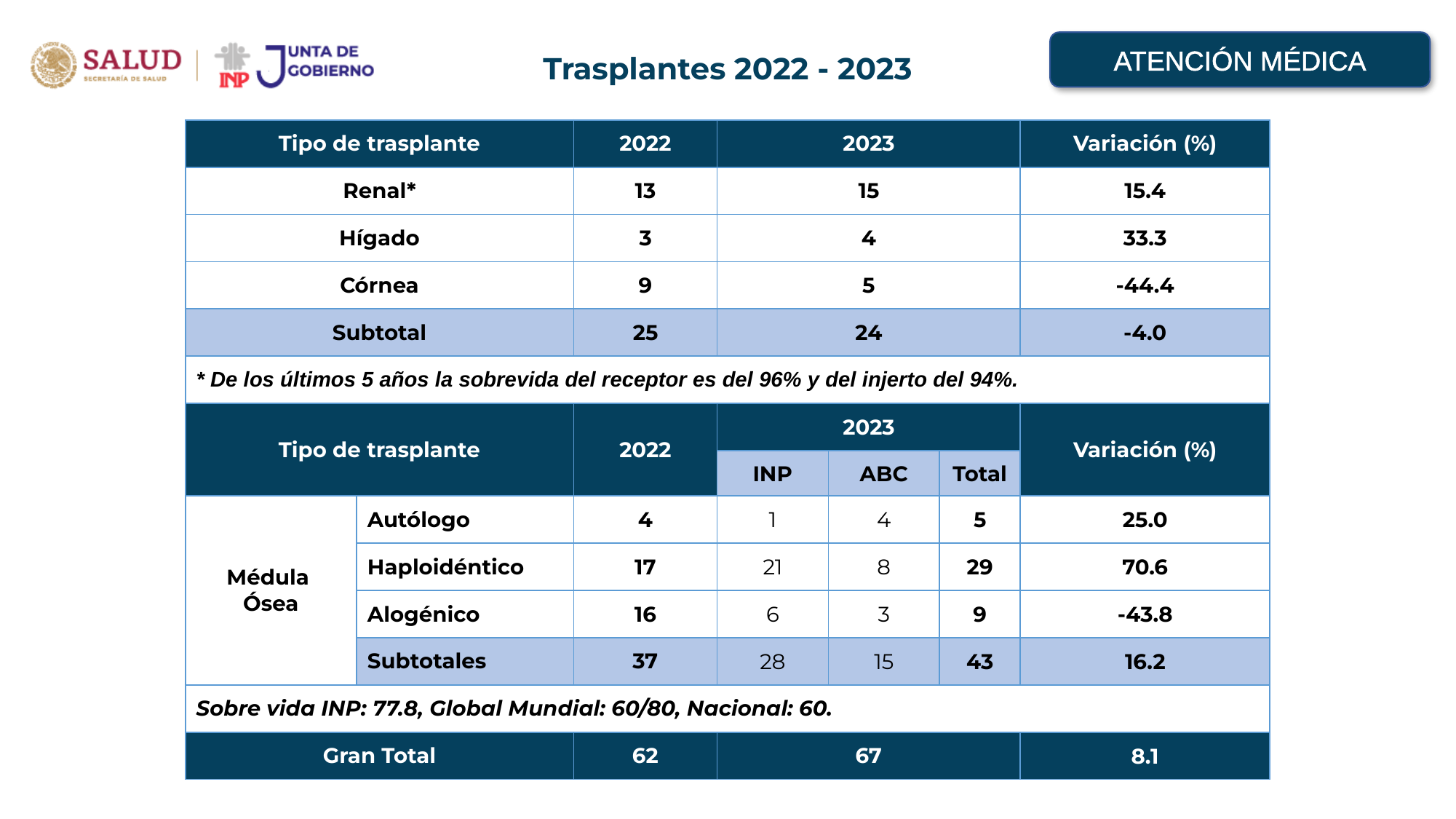

ATENCIÓN MÉDICA
Trasplantes 2022 - 2023
| Tipo de trasplante |  | 2022 | 2023 |  |  | Variación (%) |
| --- | --- | --- | --- | --- | --- | --- |
| Renal\* |  | 13 | 15 |  |  | 15.4 |
| Hígado |  | 3 | 4 |  |  | 33.3 |
| Córnea |  | 9 | 5 |  |  | -44.4 |
| Subtotal |  | 25 | 24 |  |  | -4.0 |
| \* De los últimos 5 años la sobrevida del receptor es del 96% y del injerto del 94%. |  |  |  |  |  |  |
| Tipo de trasplante |  | 2022 | 2023 |  |  | Variación (%) |
|  |  |  | INP | ABC | Total |  |
| Médula Ósea | Autólogo | 4 | 1 | 4 | 5 | 25.0 |
|  | Haploidéntico | 17 | 21 | 8 | 29 | 70.6 |
|  | Alogénico | 16 | 6 | 3 | 9 | -43.8 |
|  | Subtotales | 37 | 28 | 15 | 43 | 16.2 |
| Sobre vida INP: 77.8, Global Mundial: 60/80, Nacional: 60. |  |  |  |  |  |  |
| Gran Total |  | 62 | 67 |  |  | 8.1 |